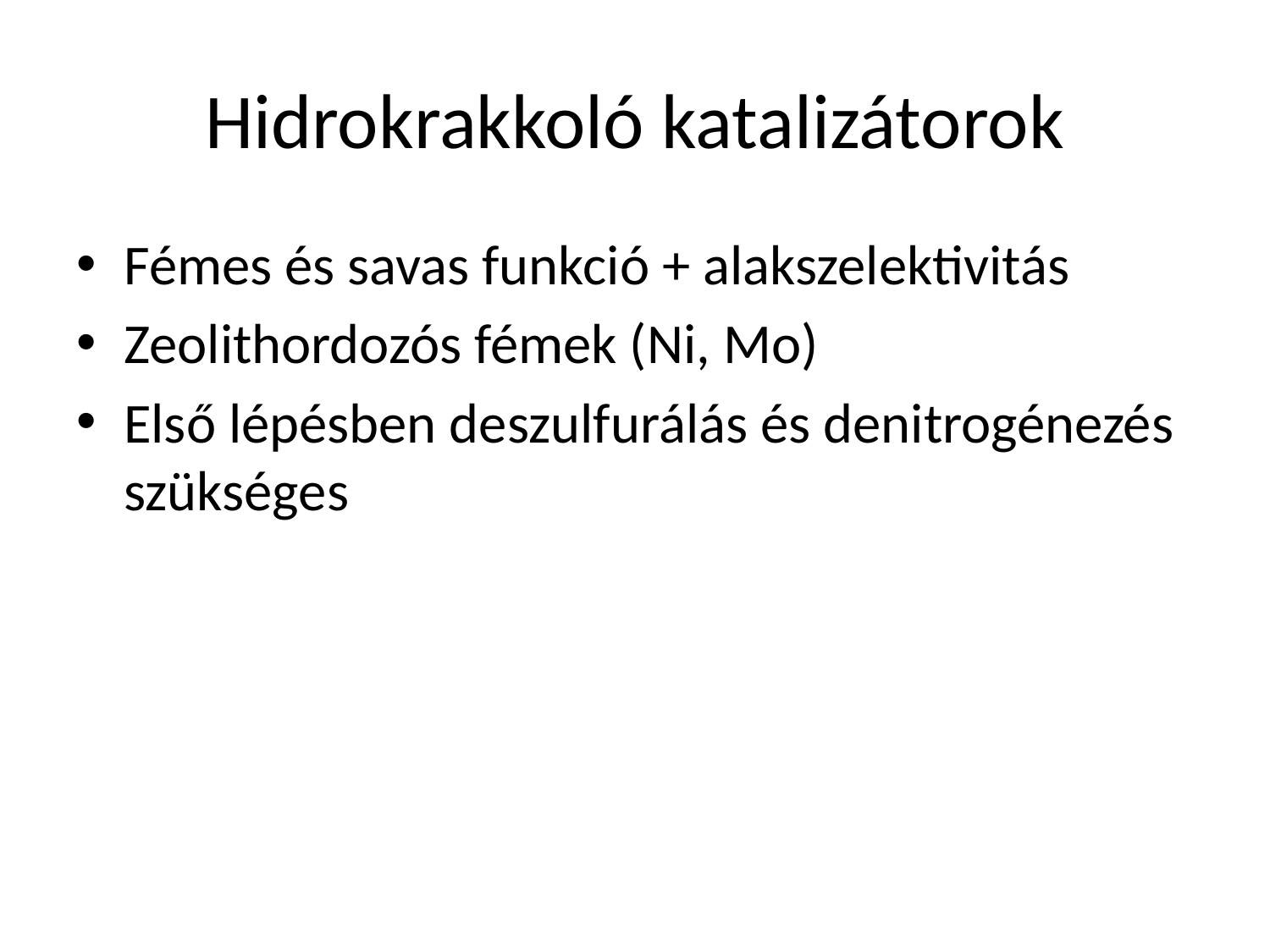

# Hidrokrakkoló katalizátorok
Fémes és savas funkció + alakszelektivitás
Zeolithordozós fémek (Ni, Mo)
Első lépésben deszulfurálás és denitrogénezés szükséges